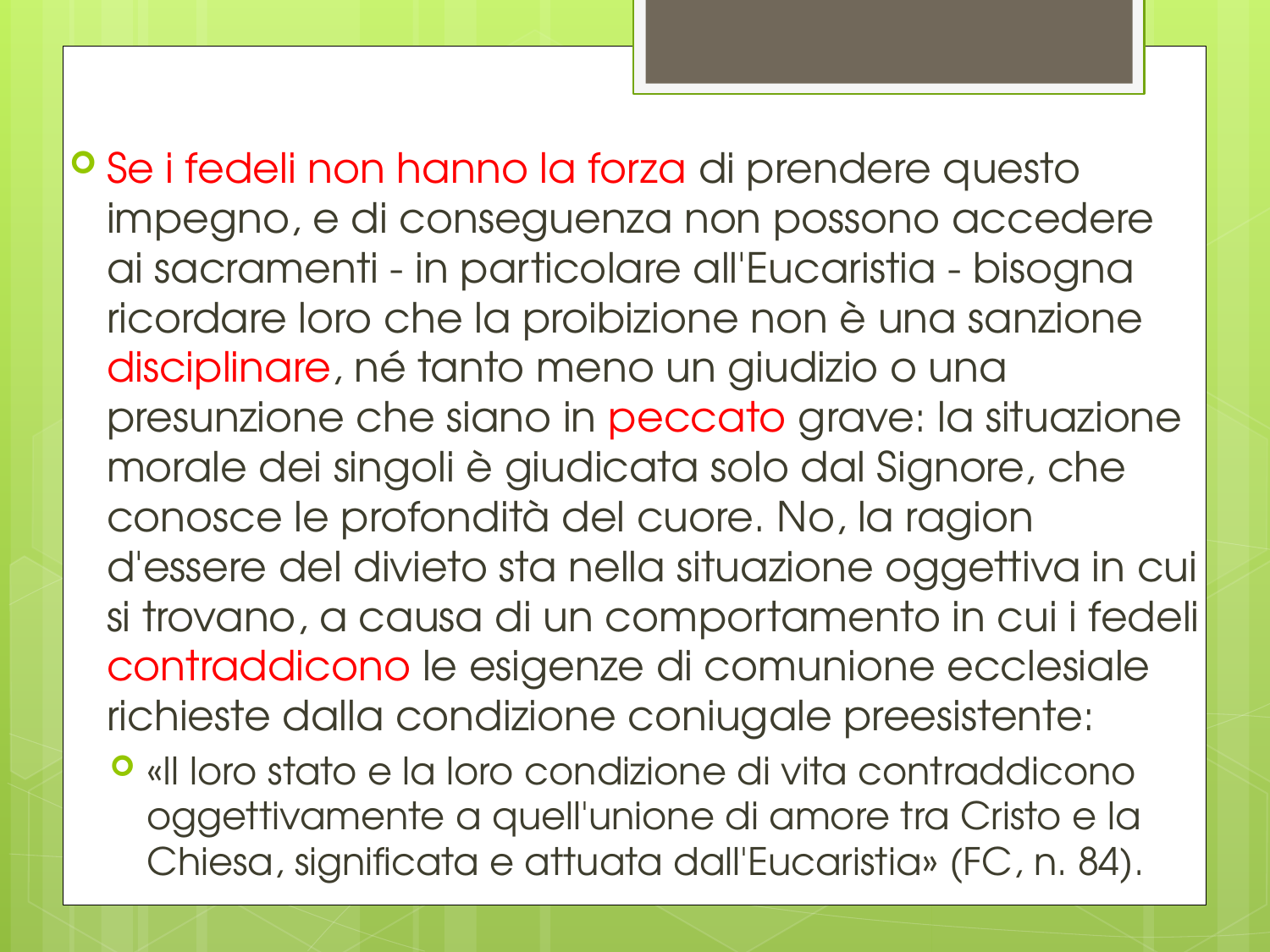

#
Se i fedeli non hanno la forza di prendere questo impegno, e di conseguenza non possono accedere ai sacramenti - in particolare all'Eucaristia - bisogna ricordare loro che la proibizione non è una sanzione disciplinare, né tanto meno un giudizio o una presunzione che siano in peccato grave: la situazione morale dei singoli è giudicata solo dal Signore, che conosce le profondità del cuore. No, la ragion d'essere del divieto sta nella situazione oggettiva in cui si trovano, a causa di un comportamento in cui i fedeli contraddicono le esigenze di comunione ecclesiale richieste dalla condizione coniugale preesistente:
«Il loro stato e la loro condizione di vita contraddicono oggettivamente a quell'unione di amore tra Cristo e la Chiesa, significata e attuata dall'Eucaristia» (FC, n. 84).